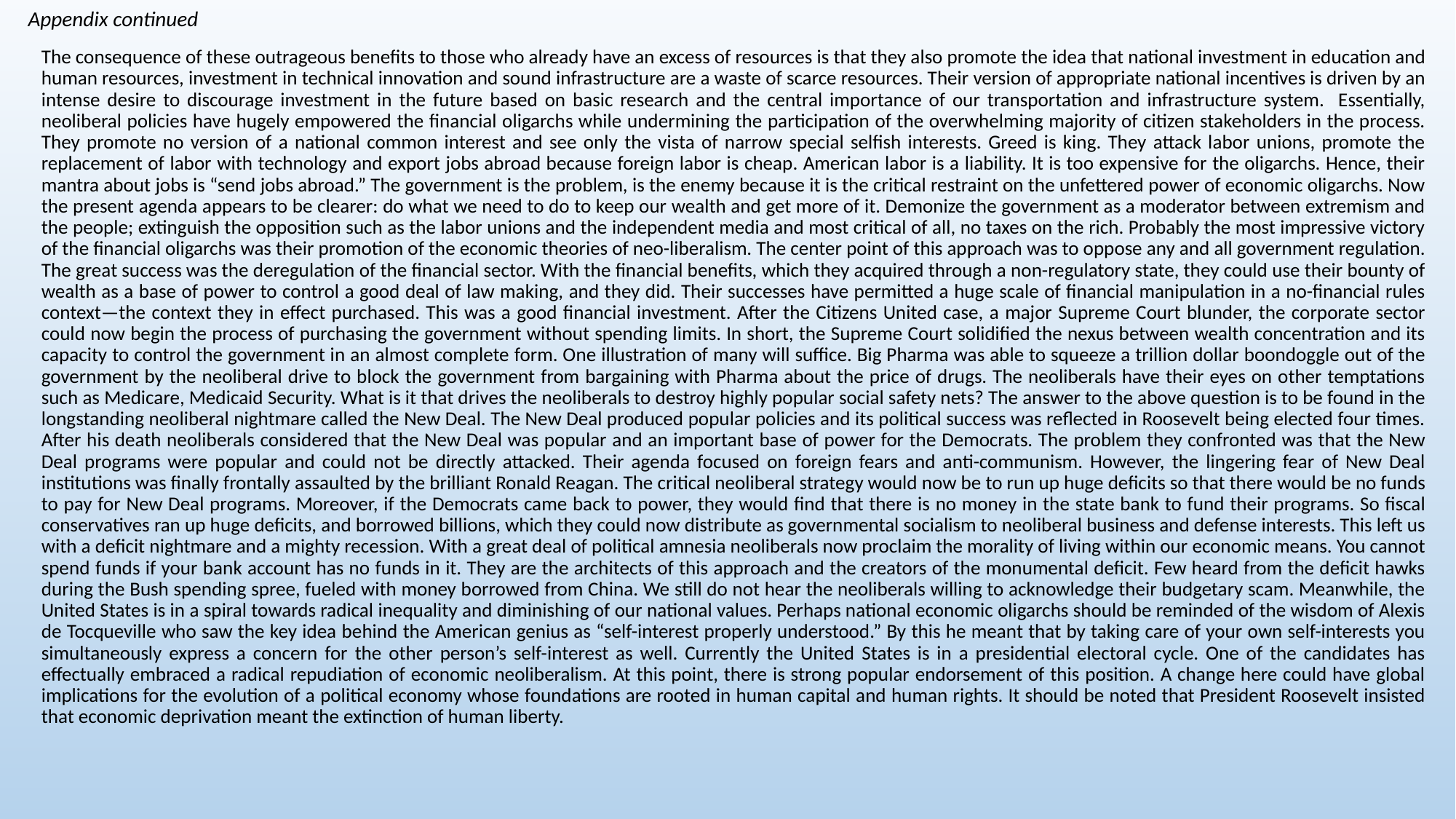

Appendix continued
The consequence of these outrageous benefits to those who already have an excess of resources is that they also promote the idea that national investment in education and human resources, investment in technical innovation and sound infrastructure are a waste of scarce resources. Their version of appropriate national incentives is driven by an intense desire to discourage investment in the future based on basic research and the central importance of our transportation and infrastructure system.  Essentially, neoliberal policies have hugely empowered the financial oligarchs while undermining the participation of the overwhelming majority of citizen stakeholders in the process. They promote no version of a national common interest and see only the vista of narrow special selfish interests. Greed is king. They attack labor unions, promote the replacement of labor with technology and export jobs abroad because foreign labor is cheap. American labor is a liability. It is too expensive for the oligarchs. Hence, their mantra about jobs is “send jobs abroad.” The government is the problem, is the enemy because it is the critical restraint on the unfettered power of economic oligarchs. Now the present agenda appears to be clearer: do what we need to do to keep our wealth and get more of it. Demonize the government as a moderator between extremism and the people; extinguish the opposition such as the labor unions and the independent media and most critical of all, no taxes on the rich. Probably the most impressive victory of the financial oligarchs was their promotion of the economic theories of neo-liberalism. The center point of this approach was to oppose any and all government regulation. The great success was the deregulation of the financial sector. With the financial benefits, which they acquired through a non-regulatory state, they could use their bounty of wealth as a base of power to control a good deal of law making, and they did. Their successes have permitted a huge scale of financial manipulation in a no-financial rules context—the context they in effect purchased. This was a good financial investment. After the Citizens United case, a major Supreme Court blunder, the corporate sector could now begin the process of purchasing the government without spending limits. In short, the Supreme Court solidified the nexus between wealth concentration and its capacity to control the government in an almost complete form. One illustration of many will suffice. Big Pharma was able to squeeze a trillion dollar boondoggle out of the government by the neoliberal drive to block the government from bargaining with Pharma about the price of drugs. The neoliberals have their eyes on other temptations such as Medicare, Medicaid Security. What is it that drives the neoliberals to destroy highly popular social safety nets? The answer to the above question is to be found in the longstanding neoliberal nightmare called the New Deal. The New Deal produced popular policies and its political success was reflected in Roosevelt being elected four times. After his death neoliberals considered that the New Deal was popular and an important base of power for the Democrats. The problem they confronted was that the New Deal programs were popular and could not be directly attacked. Their agenda focused on foreign fears and anti-communism. However, the lingering fear of New Deal institutions was finally frontally assaulted by the brilliant Ronald Reagan. The critical neoliberal strategy would now be to run up huge deficits so that there would be no funds to pay for New Deal programs. Moreover, if the Democrats came back to power, they would find that there is no money in the state bank to fund their programs. So fiscal conservatives ran up huge deficits, and borrowed billions, which they could now distribute as governmental socialism to neoliberal business and defense interests. This left us with a deficit nightmare and a mighty recession. With a great deal of political amnesia neoliberals now proclaim the morality of living within our economic means. You cannot spend funds if your bank account has no funds in it. They are the architects of this approach and the creators of the monumental deficit. Few heard from the deficit hawks during the Bush spending spree, fueled with money borrowed from China. We still do not hear the neoliberals willing to acknowledge their budgetary scam. Meanwhile, the United States is in a spiral towards radical inequality and diminishing of our national values. Perhaps national economic oligarchs should be reminded of the wisdom of Alexis de Tocqueville who saw the key idea behind the American genius as “self-interest properly understood.” By this he meant that by taking care of your own self-interests you simultaneously express a concern for the other person’s self-interest as well. Currently the United States is in a presidential electoral cycle. One of the candidates has effectually embraced a radical repudiation of economic neoliberalism. At this point, there is strong popular endorsement of this position. A change here could have global implications for the evolution of a political economy whose foundations are rooted in human capital and human rights. It should be noted that President Roosevelt insisted that economic deprivation meant the extinction of human liberty.